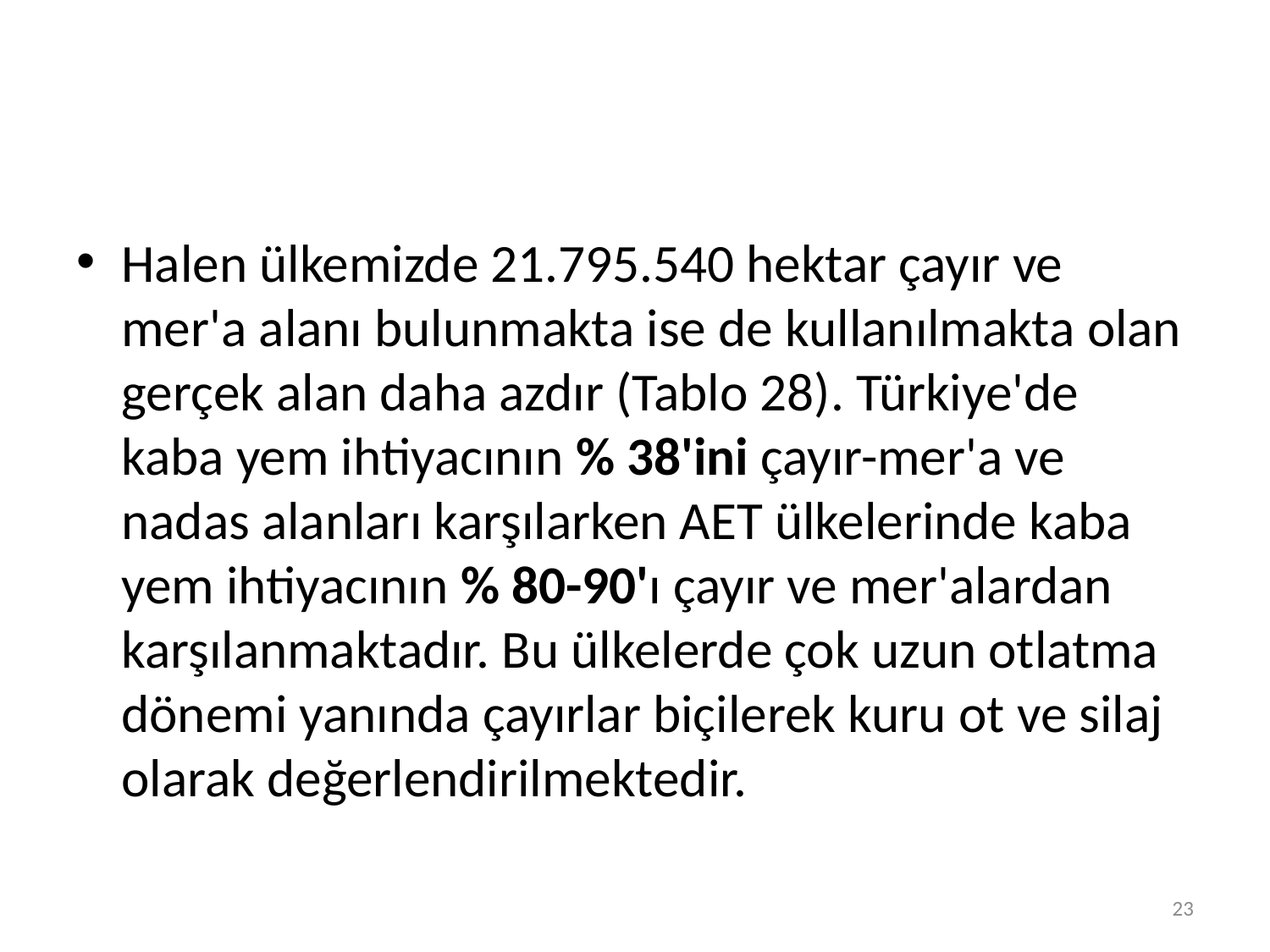

#
Halen ülkemizde 21.795.540 hektar çayır ve mer'a alanı bulunmakta ise de kullanılmakta olan gerçek alan daha azdır (Tablo 28). Türkiye'de kaba yem ihtiyacının % 38'ini çayır-mer'a ve nadas alanları karşılarken AET ülkelerinde kaba yem ihtiyacının % 80-90'ı çayır ve mer'alardan karşılanmaktadır. Bu ülkelerde çok uzun otlatma dönemi yanında çayırlar biçilerek kuru ot ve silaj olarak değerlendirilmektedir.
23